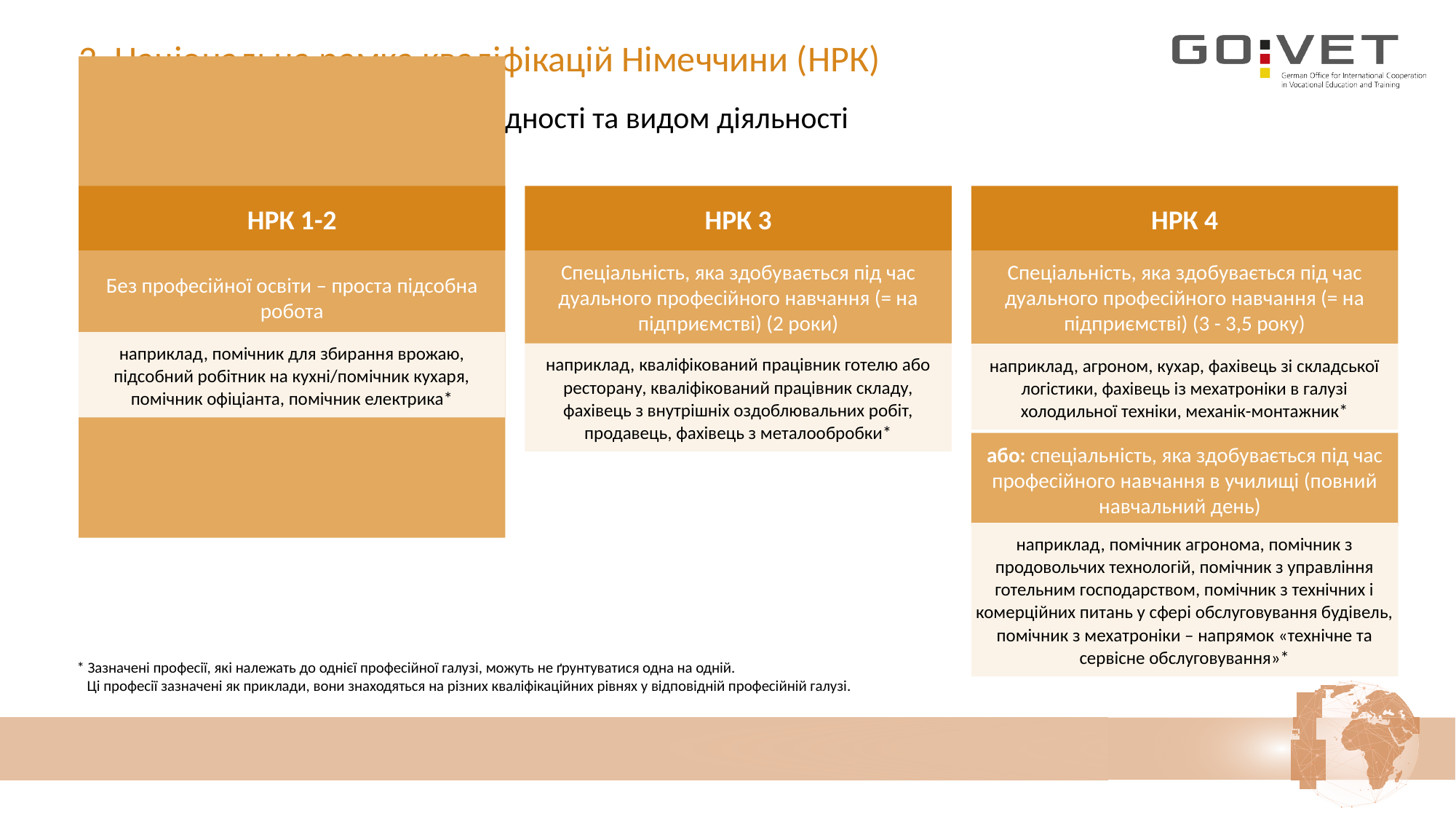

# 2. Національна рамка кваліфікацій Німеччини (НРК)
Систематизація за ступенем складності та видом діяльності
НРК 1-2
НРК 3
НРК 4
Спеціальність, яка здобувається під час дуального професійного навчання (= на підприємстві) (2 роки)
Спеціальність, яка здобувається під час дуального професійного навчання (= на підприємстві) (3 - 3,5 року)
Без професійної освіти – проста підсобна робота
наприклад, помічник для збирання врожаю, підсобний робітник на кухні/помічник кухаря, помічник офіціанта, помічник електрика*
наприклад, кваліфікований працівник готелю або ресторану, кваліфікований працівник складу, фахівець з внутрішніх оздоблювальних робіт, продавець, фахівець з металообробки*
наприклад, агроном, кухар, фахівець зі складської логістики, фахівець із мехатроніки в галузі холодильної техніки, механік-монтажник*
або: спеціальність, яка здобувається під час професійного навчання в училищі (повний навчальний день)
наприклад, помічник агронома, помічник з продовольчих технологій, помічник з управління готельним господарством, помічник з технічних і комерційних питань у сфері обслуговування будівель, помічник з мехатроніки – напрямок «технічне та сервісне обслуговування»*
 * Зазначені професії, якi належать до однієї професійної галузі, можуть не ґрунтуватися одна на одній.
    Цi професії зазначені як приклади, вони знаходяться на різних кваліфікаційних рівнях у відповідній професійній галузі.